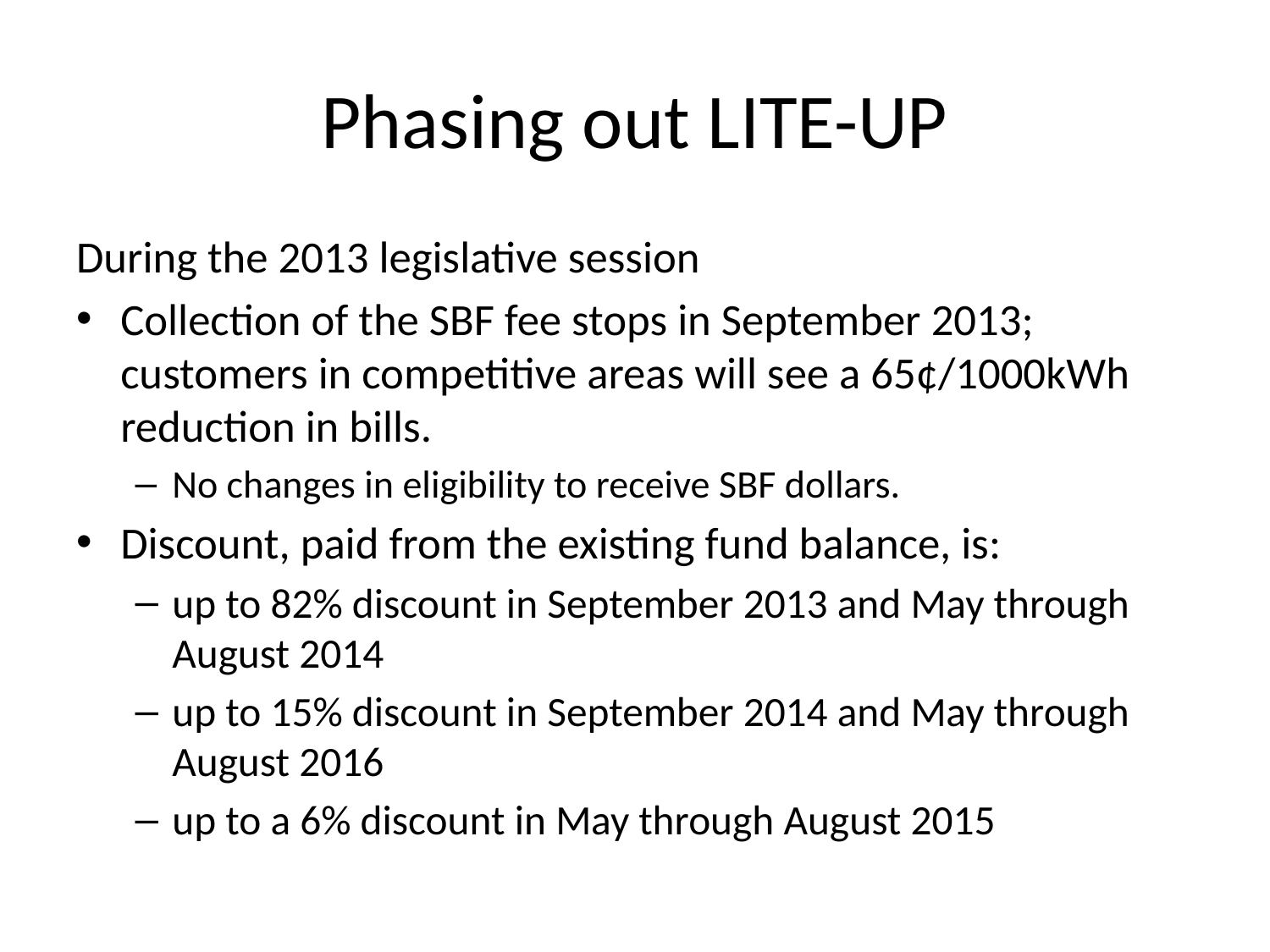

# Phasing out LITE-UP
During the 2013 legislative session
Collection of the SBF fee stops in September 2013; customers in competitive areas will see a 65¢/1000kWh reduction in bills.
No changes in eligibility to receive SBF dollars.
Discount, paid from the existing fund balance, is:
up to 82% discount in September 2013 and May through August 2014
up to 15% discount in September 2014 and May through August 2016
up to a 6% discount in May through August 2015